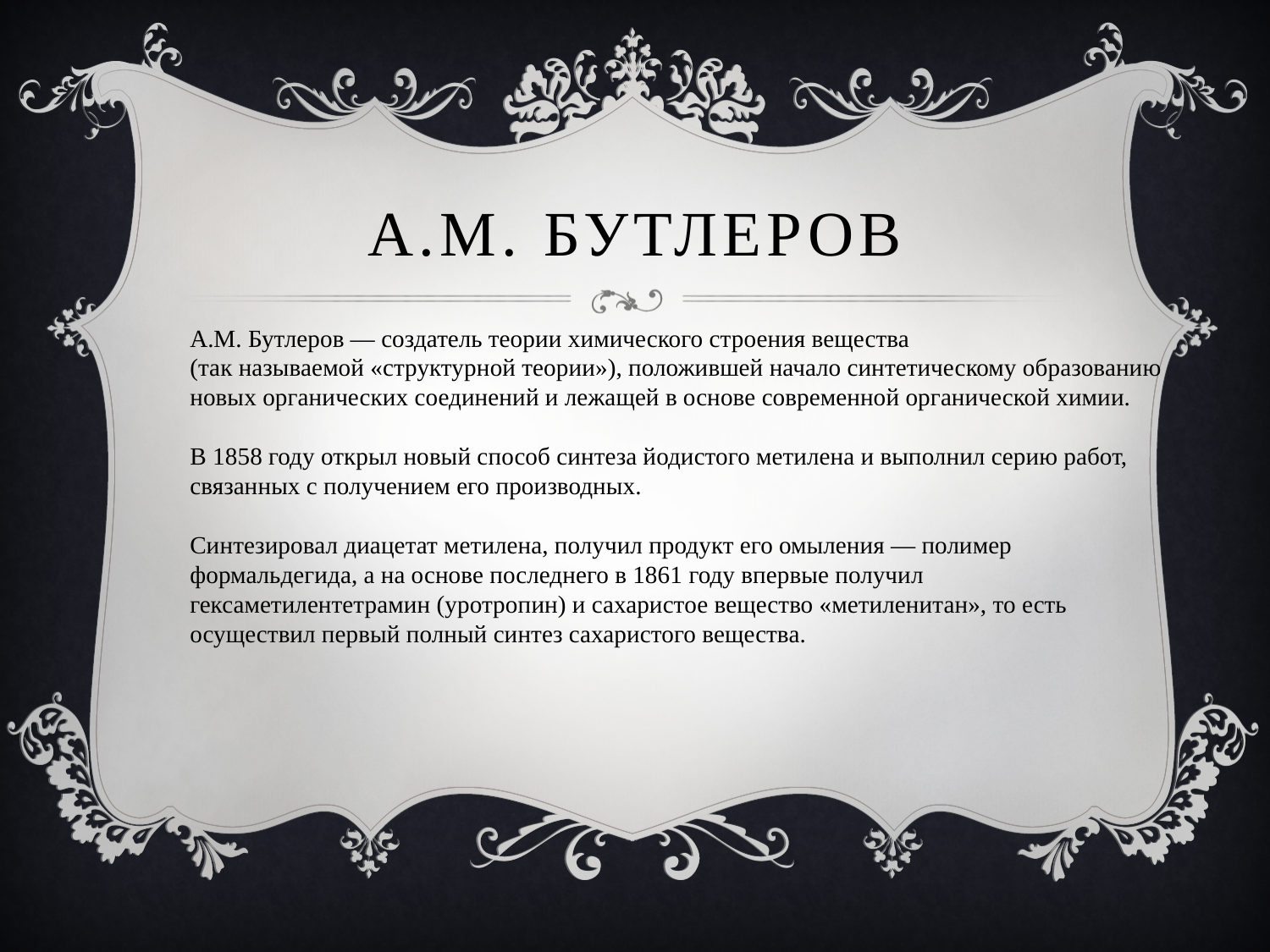

# А.М. Бутлеров
А.М. Бутлеров — создатель теории химического строения вещества
(так называемой «структурной теории»), положившей начало синтетическому образованию
новых органических соединений и лежащей в основе современной органической химии.

В 1858 году открыл новый способ синтеза йодистого метилена и выполнил серию работ,
связанных с получением его производных.

Синтезировал диацетат метилена, получил продукт его омыления — полимер
формальдегида, а на основе последнего в 1861 году впервые получил
гексаметилентетрамин (уротропин) и сахаристое вещество «метиленитан», то есть
осуществил первый полный синтез сахаристого вещества.